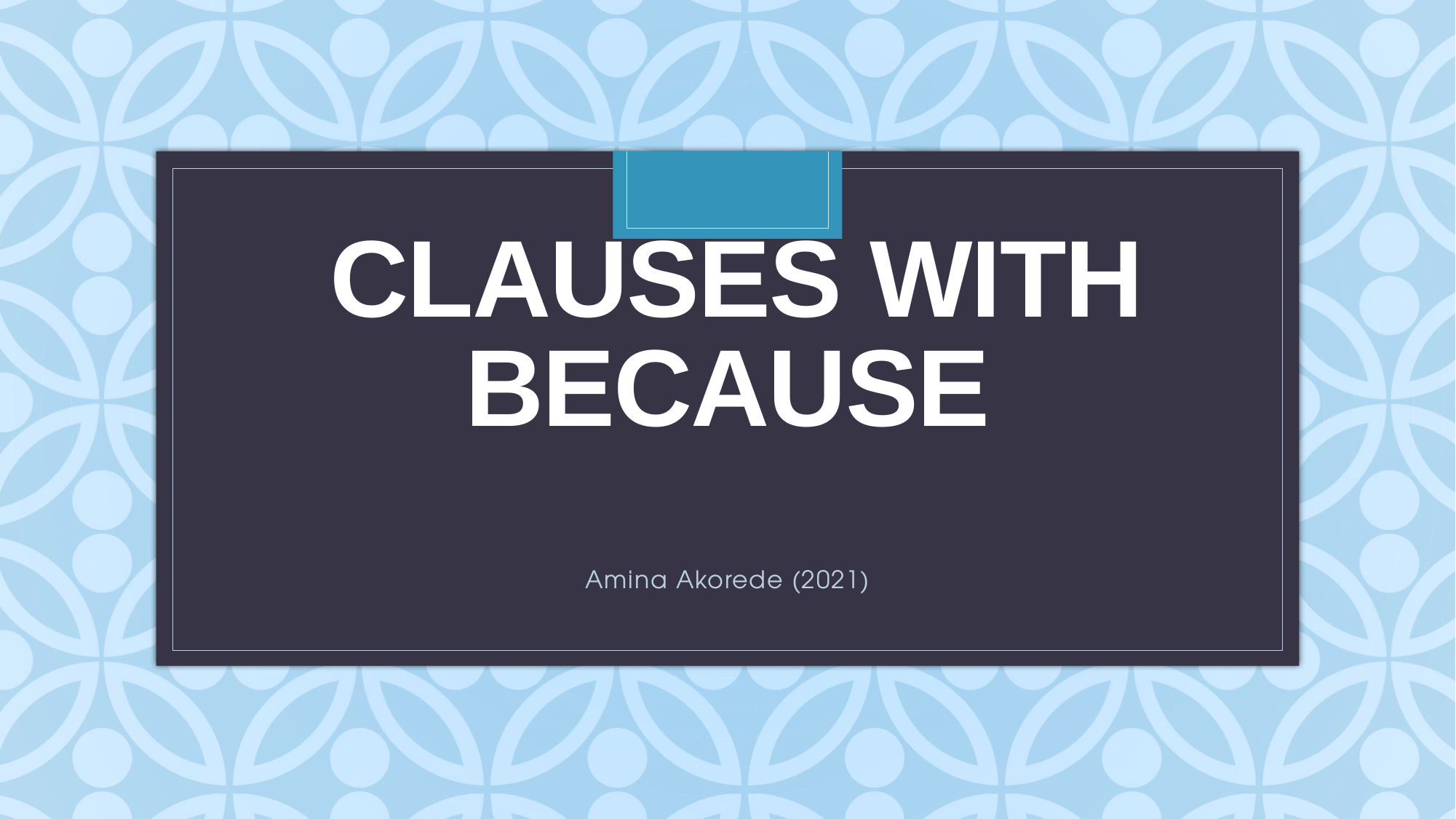

# Clauses with because
Amina Akorede (2021)